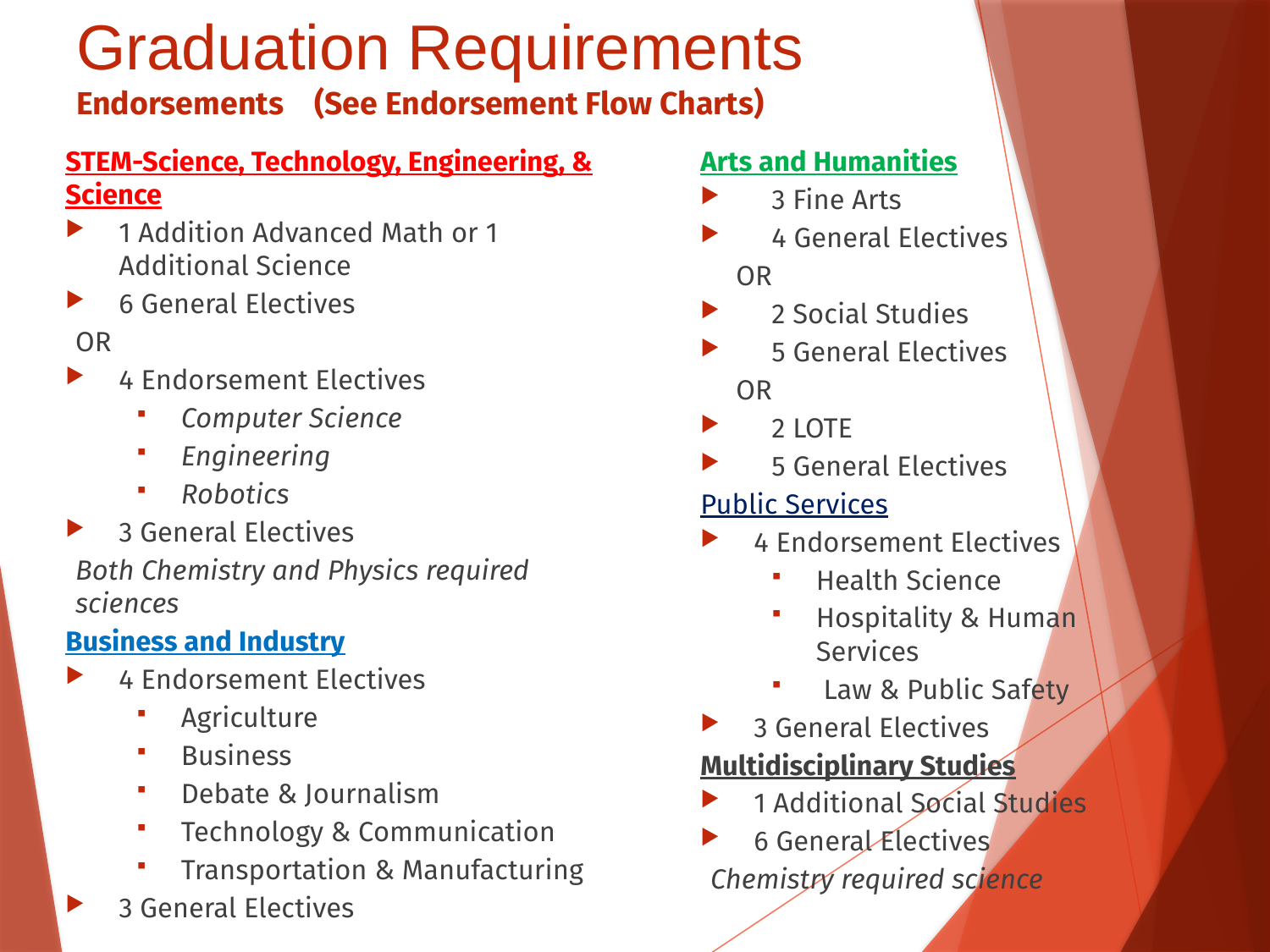

# Graduation Requirements Endorsements    (See Endorsement Flow Charts)
STEM-Science, Technology, Engineering, & Science
1 Addition Advanced Math or 1 Additional Science
6 General Electives
		OR
4 Endorsement Electives
Computer Science
Engineering
Robotics
3 General Electives
Both Chemistry and Physics required sciences
Business and Industry
4 Endorsement Electives
Agriculture
Business
Debate & Journalism
Technology & Communication
Transportation & Manufacturing
3 General Electives

Arts and Humanities
3 Fine Arts
4 General Electives
		OR
2 Social Studies
5 General Electives
		OR
2 LOTE
5 General Electives
Public Services
4 Endorsement Electives
Health Science
Hospitality & Human Services
 Law & Public Safety
3 General Electives
Multidisciplinary Studies
1 Additional Social Studies
6 General Electives
Chemistry required science